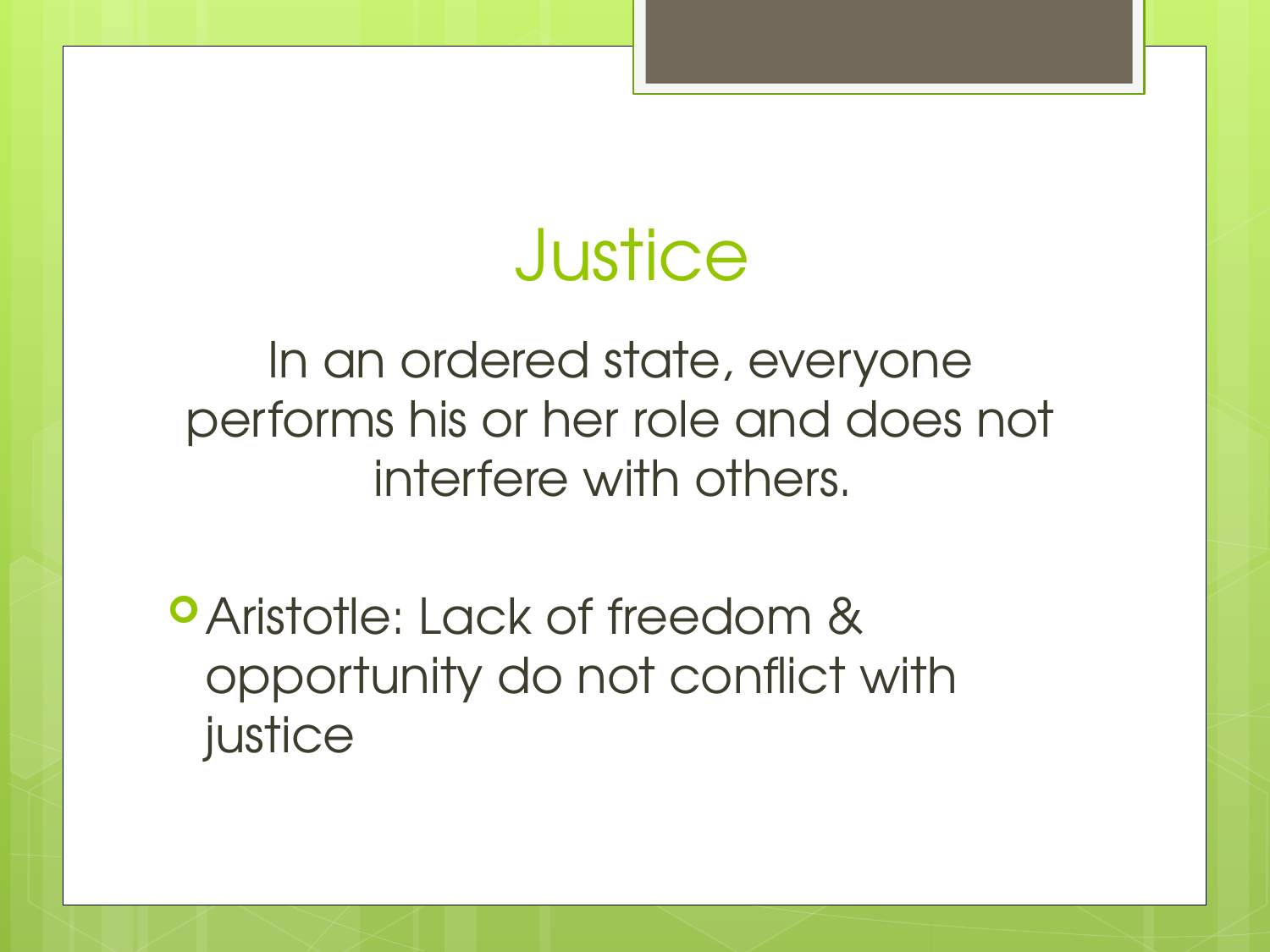

# Justice
In an ordered state, everyone performs his or her role and does not interfere with others.

Aristotle: Lack of freedom & opportunity do not conflict with justice